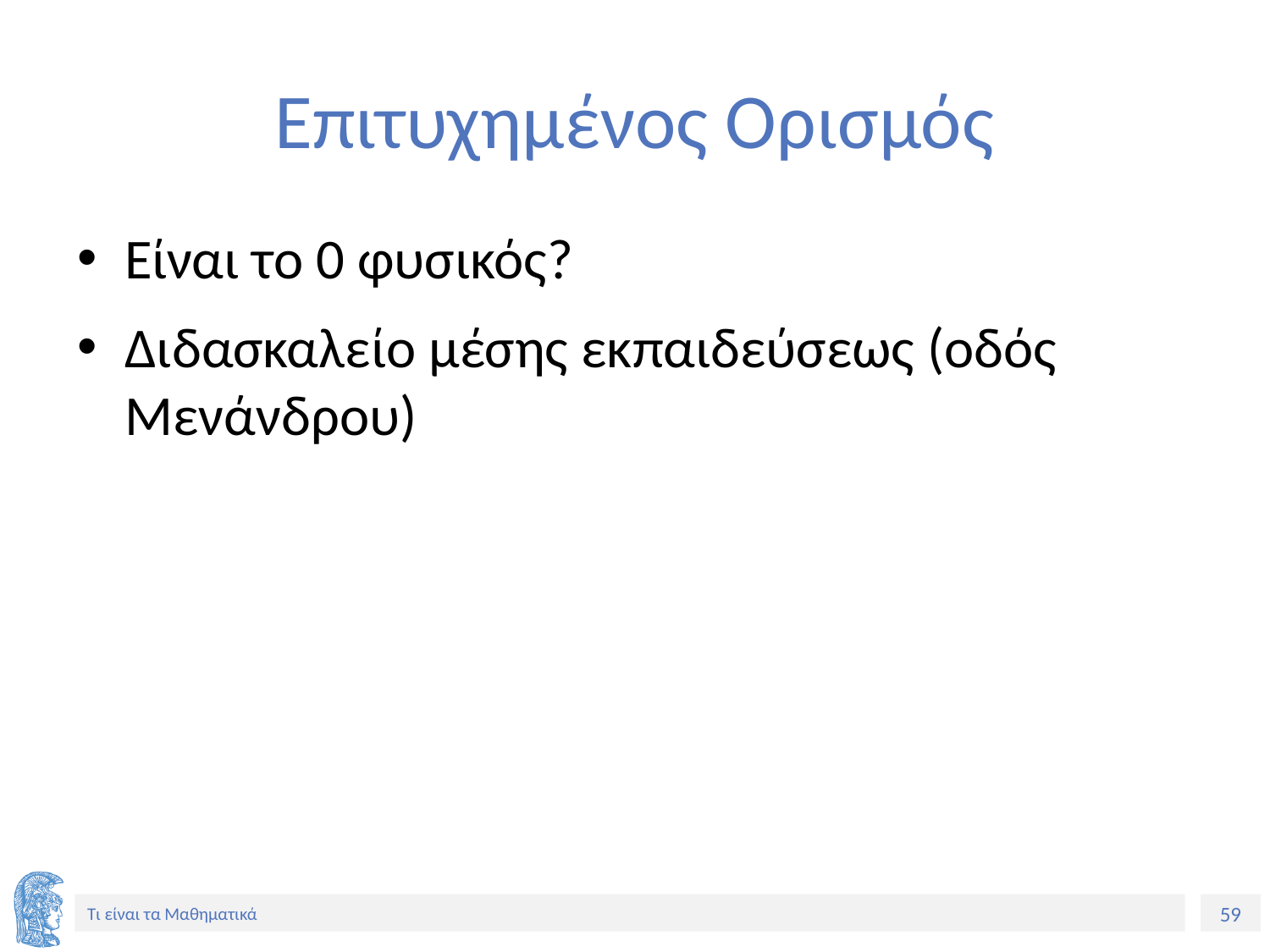

# Επιτυχημένος Ορισμός
Είναι το 0 φυσικός?
Διδασκαλείο μέσης εκπαιδεύσεως (οδός Μενάνδρου)